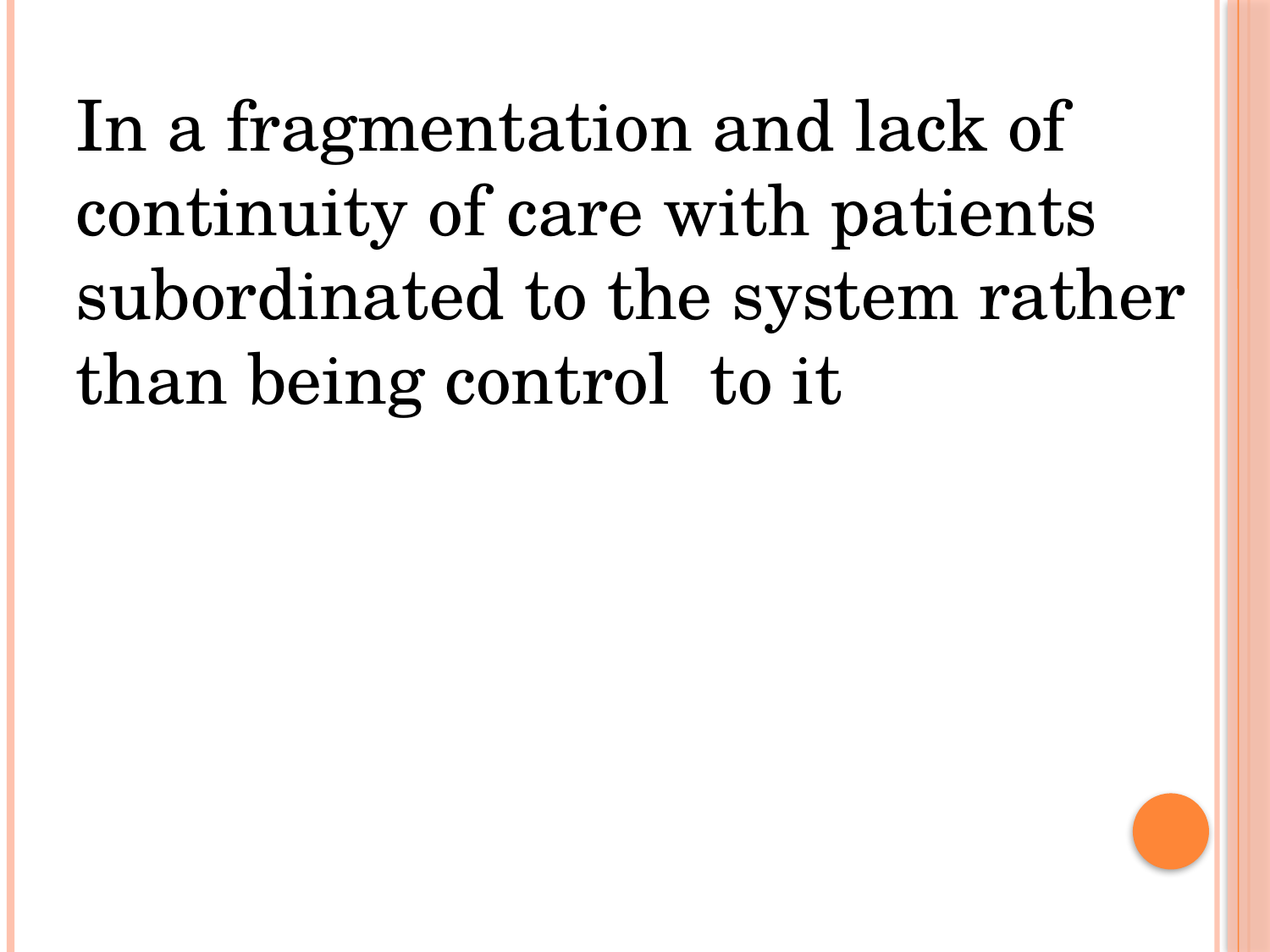

In a fragmentation and lack of continuity of care with patients subordinated to the system rather than being control  to it